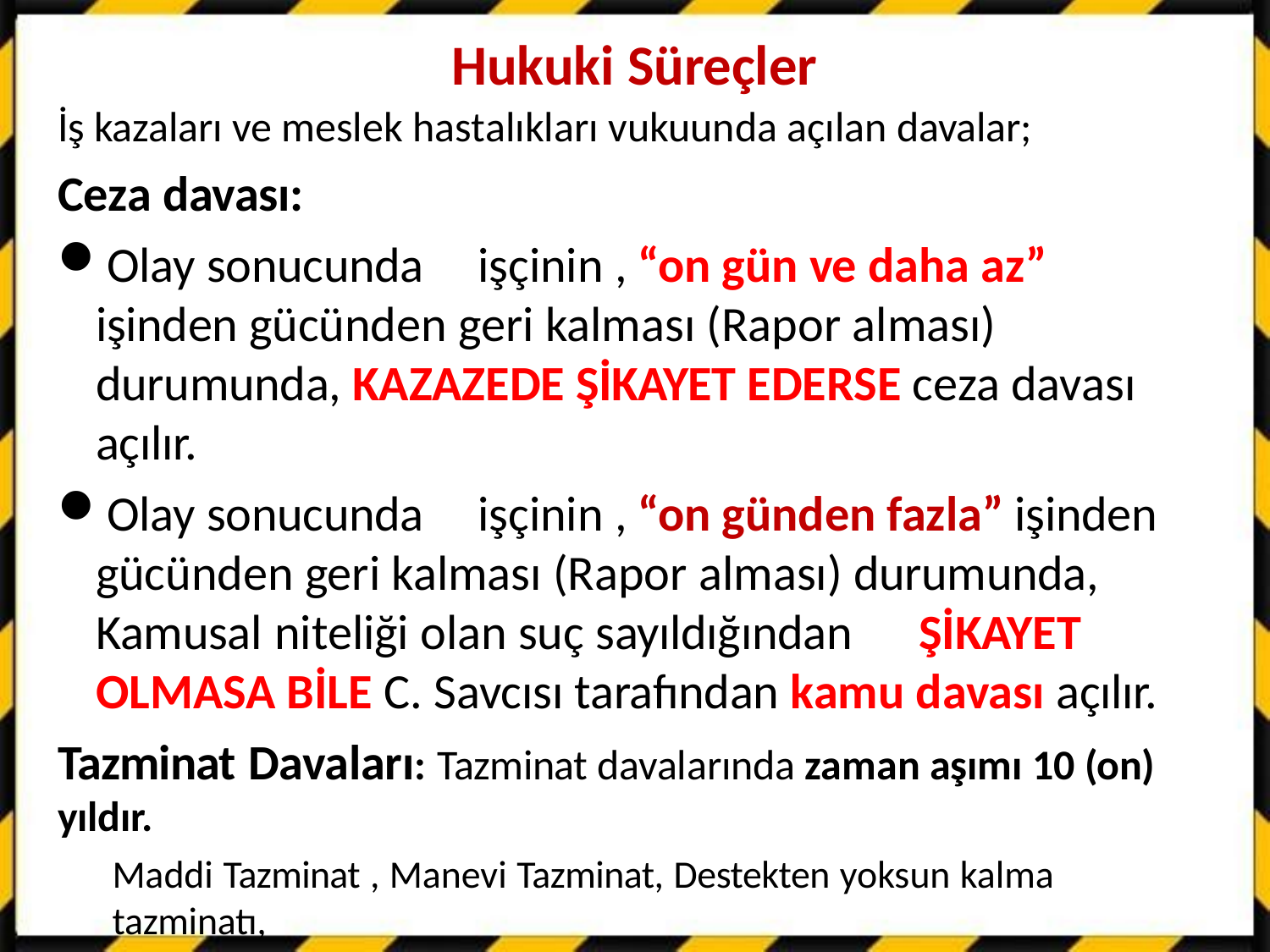

# Hukuki Süreçler
İş kazaları ve meslek hastalıkları vukuunda açılan davalar;
Ceza davası:
Olay sonucunda	işçinin , “on gün ve daha az” işinden gücünden geri kalması (Rapor alması) durumunda, KAZAZEDE ŞİKAYET EDERSE ceza davası açılır.
Olay sonucunda	işçinin , “on günden fazla” işinden gücünden geri kalması (Rapor alması) durumunda, Kamusal niteliği olan suç sayıldığından	ŞİKAYET OLMASA BİLE C. Savcısı tarafından kamu davası açılır.
Tazminat Davaları: Tazminat davalarında zaman aşımı 10 (on) yıldır.
Maddi Tazminat , Manevi Tazminat, Destekten yoksun kalma tazminatı,
SGK ’nın rücu davası
	11